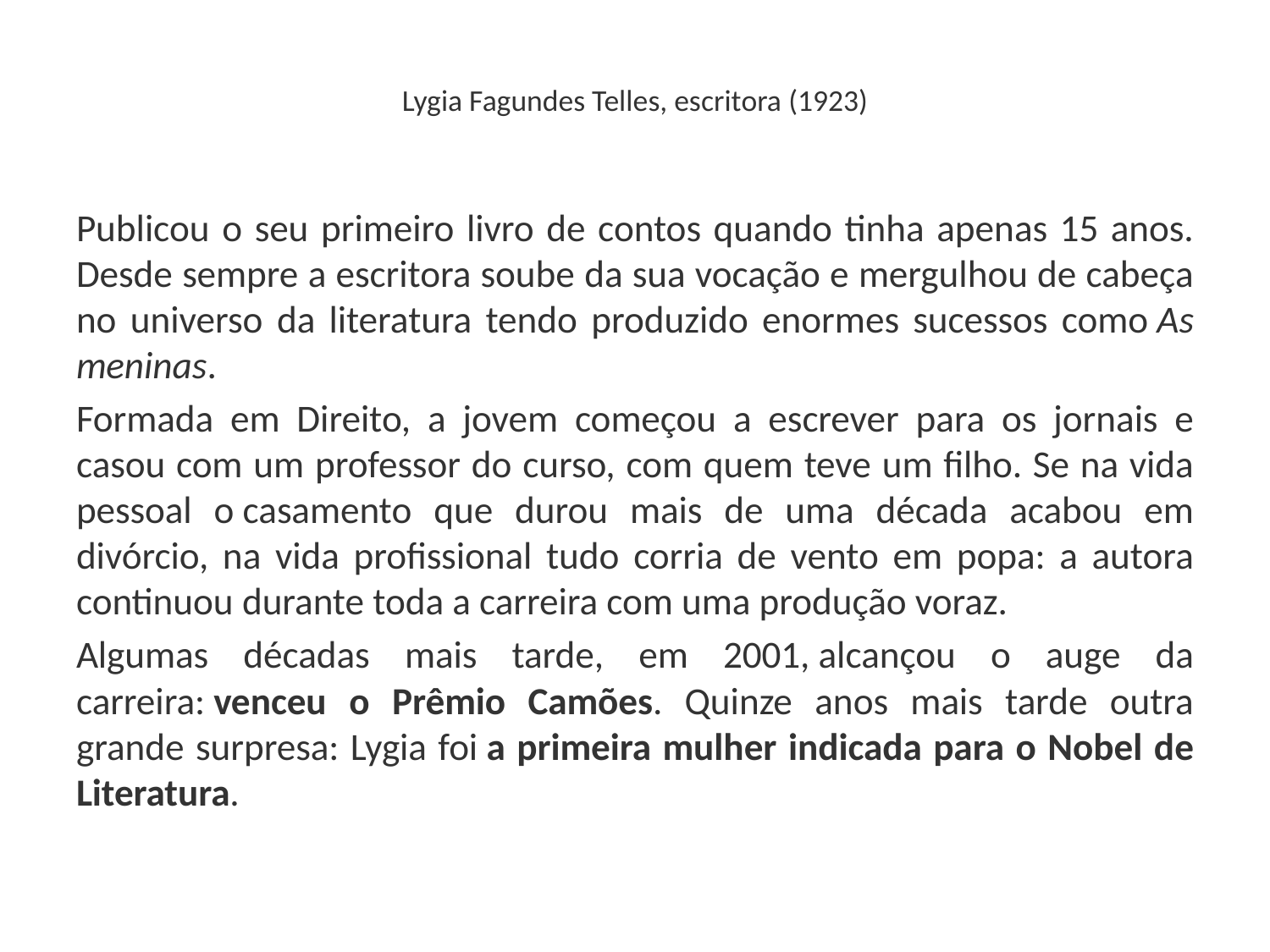

# Lygia Fagundes Telles, escritora (1923)
Publicou o seu primeiro livro de contos quando tinha apenas 15 anos. Desde sempre a escritora soube da sua vocação e mergulhou de cabeça no universo da literatura tendo produzido enormes sucessos como As meninas.
Formada em Direito, a jovem começou a escrever para os jornais e casou com um professor do curso, com quem teve um filho. Se na vida pessoal o casamento que durou mais de uma década acabou em divórcio, na vida profissional tudo corria de vento em popa: a autora continuou durante toda a carreira com uma produção voraz.
Algumas décadas mais tarde, em 2001, alcançou o auge da carreira: venceu o Prêmio Camões. Quinze anos mais tarde outra grande surpresa: Lygia foi a primeira mulher indicada para o Nobel de Literatura.